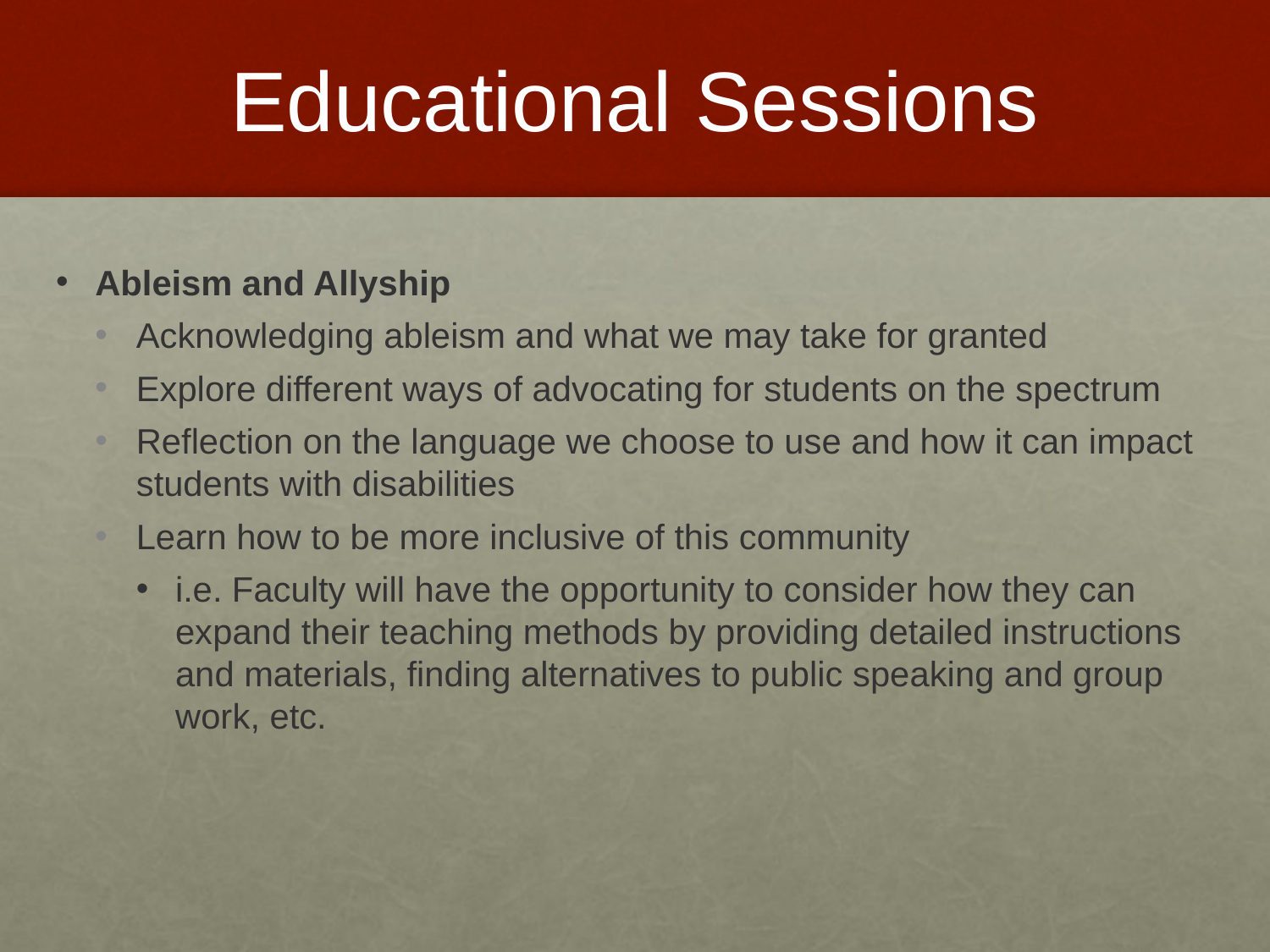

# Educational Sessions
Ableism and Allyship
Acknowledging ableism and what we may take for granted
Explore different ways of advocating for students on the spectrum
Reflection on the language we choose to use and how it can impact students with disabilities
Learn how to be more inclusive of this community
i.e. Faculty will have the opportunity to consider how they can expand their teaching methods by providing detailed instructions and materials, finding alternatives to public speaking and group work, etc.